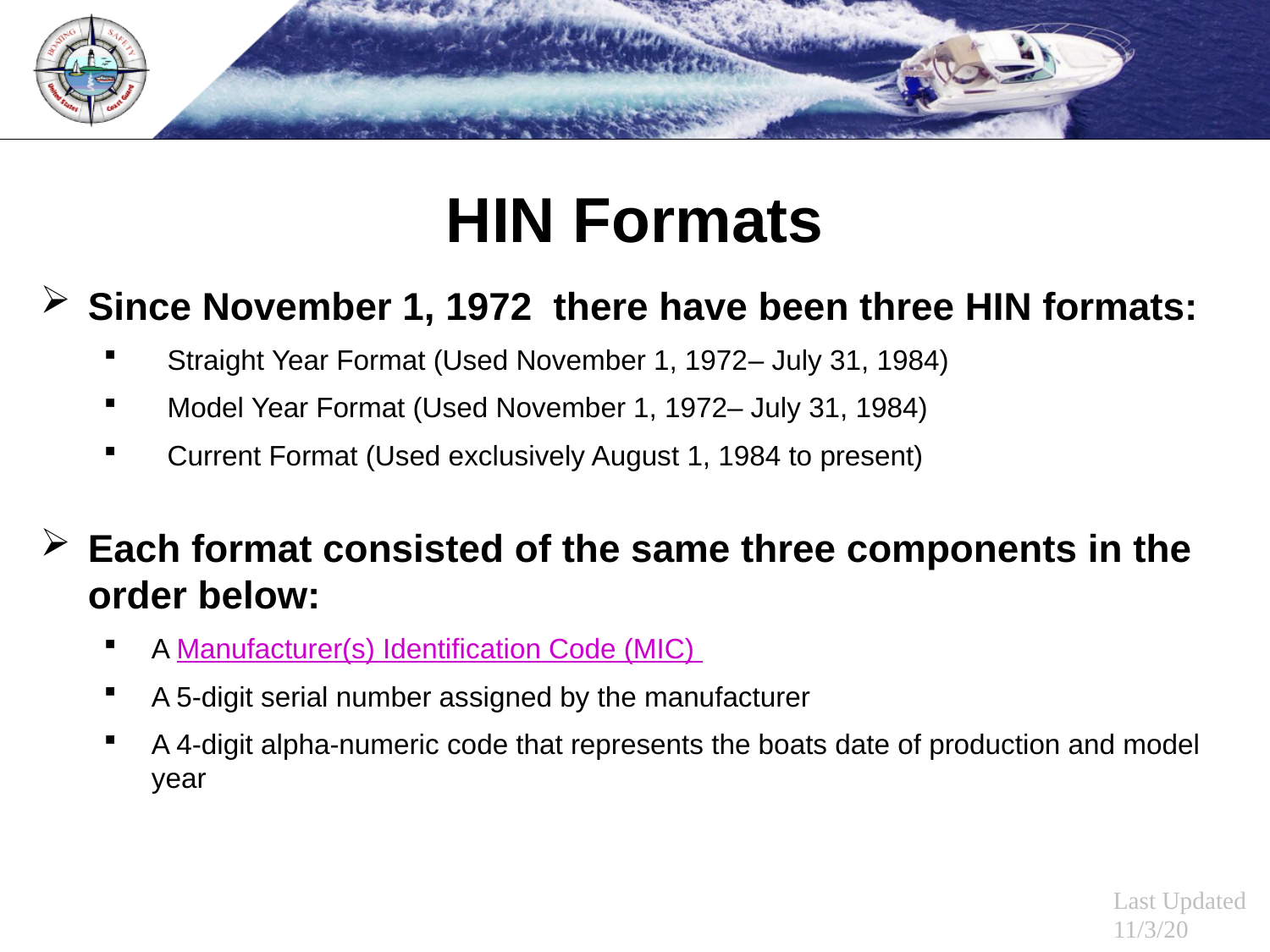

HIN Formats
Since November 1, 1972  there have been three HIN formats:
Straight Year Format (Used November 1, 1972– July 31, 1984)
Model Year Format (Used November 1, 1972– July 31, 1984)
Current Format (Used exclusively August 1, 1984 to present)

Each format consisted of the same three components in the order below:
A Manufacturer(s) Identification Code (MIC)
A 5-digit serial number assigned by the manufacturer
A 4-digit alpha-numeric code that represents the boats date of production and model year